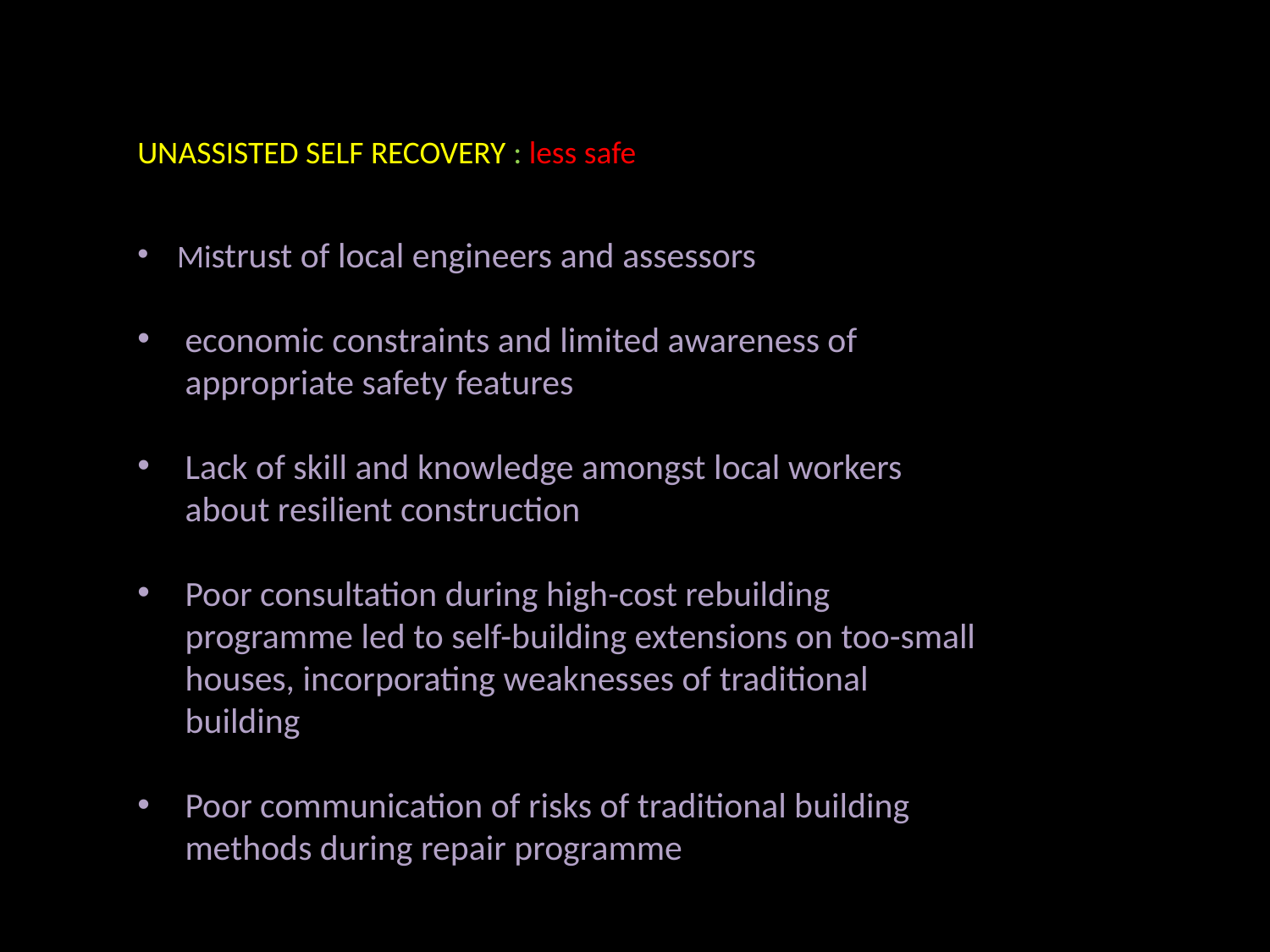

UNASSISTED SELF RECOVERY : less safe
Mistrust of local engineers and assessors

economic constraints and limited awareness of appropriate safety features

Lack of skill and knowledge amongst local workers about resilient construction

Poor consultation during high-cost rebuilding programme led to self-building extensions on too-small houses, incorporating weaknesses of traditional building

Poor communication of risks of traditional building methods during repair programme